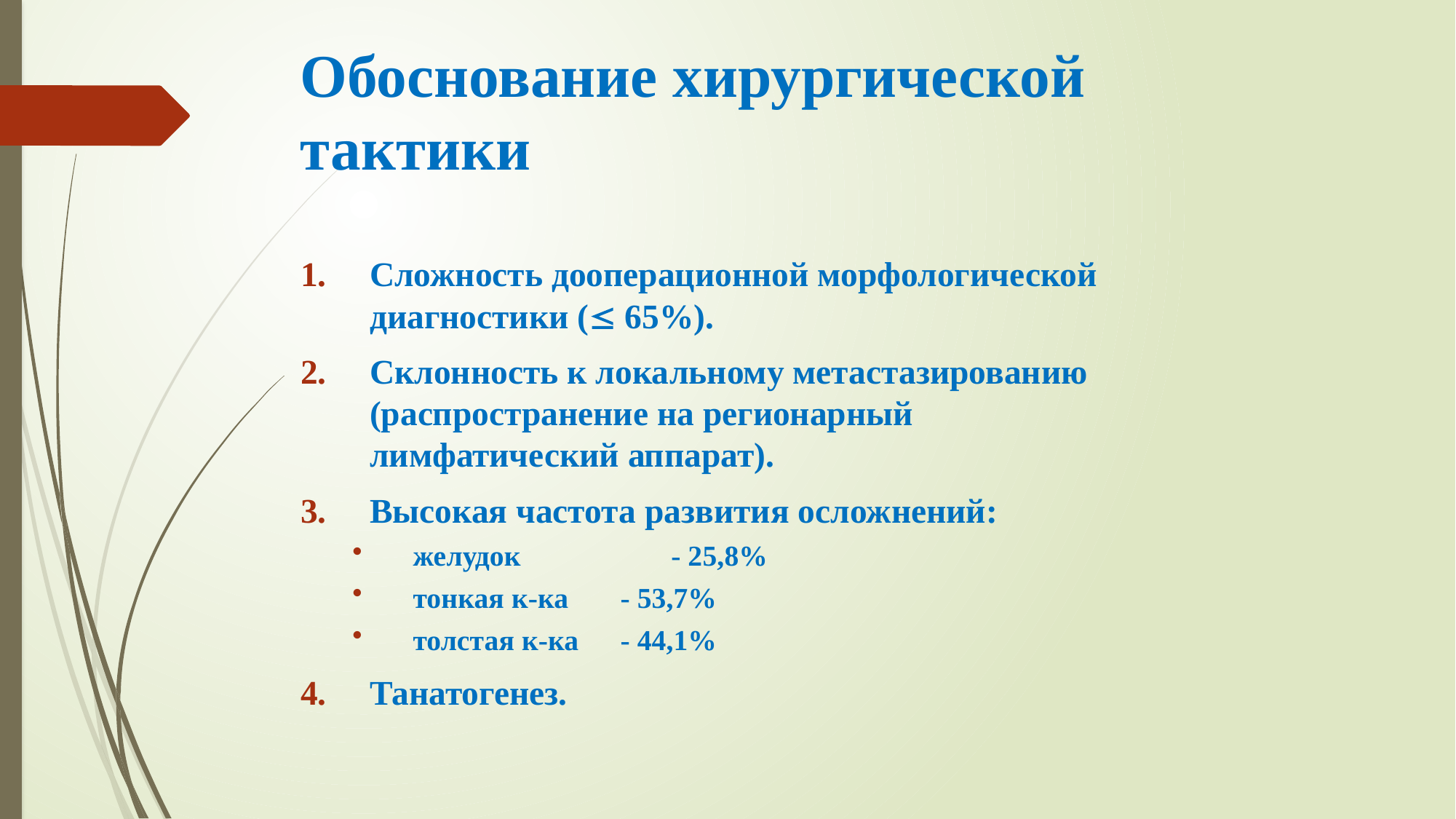

# Обоснование хирургической тактики
Сложность дооперационной морфологической диагностики (≤ 65%).
Склонность к локальному метастазированию (распространение на регионарный лимфатический аппарат).
Высокая частота развития осложнений:
желудок 		       - 25,8%
тонкая к-ка		- 53,7%
толстая к-ка		- 44,1%
Танатогенез.